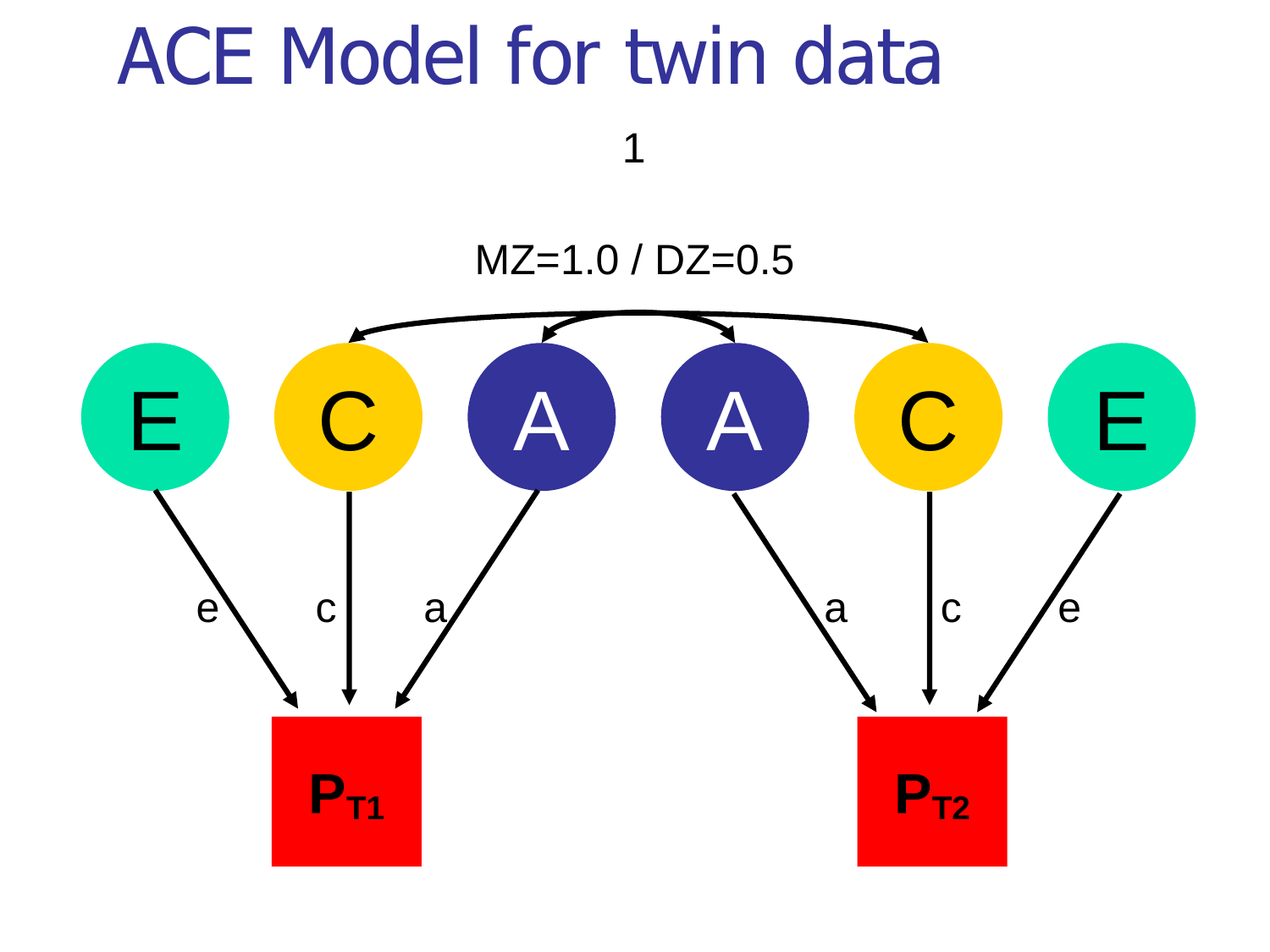

ACE Model for twin data
#
1
MZ=1.0 / DZ=0.5
E
C
A
A
C
E

e
c
a
a
c
e
PT1
PT2